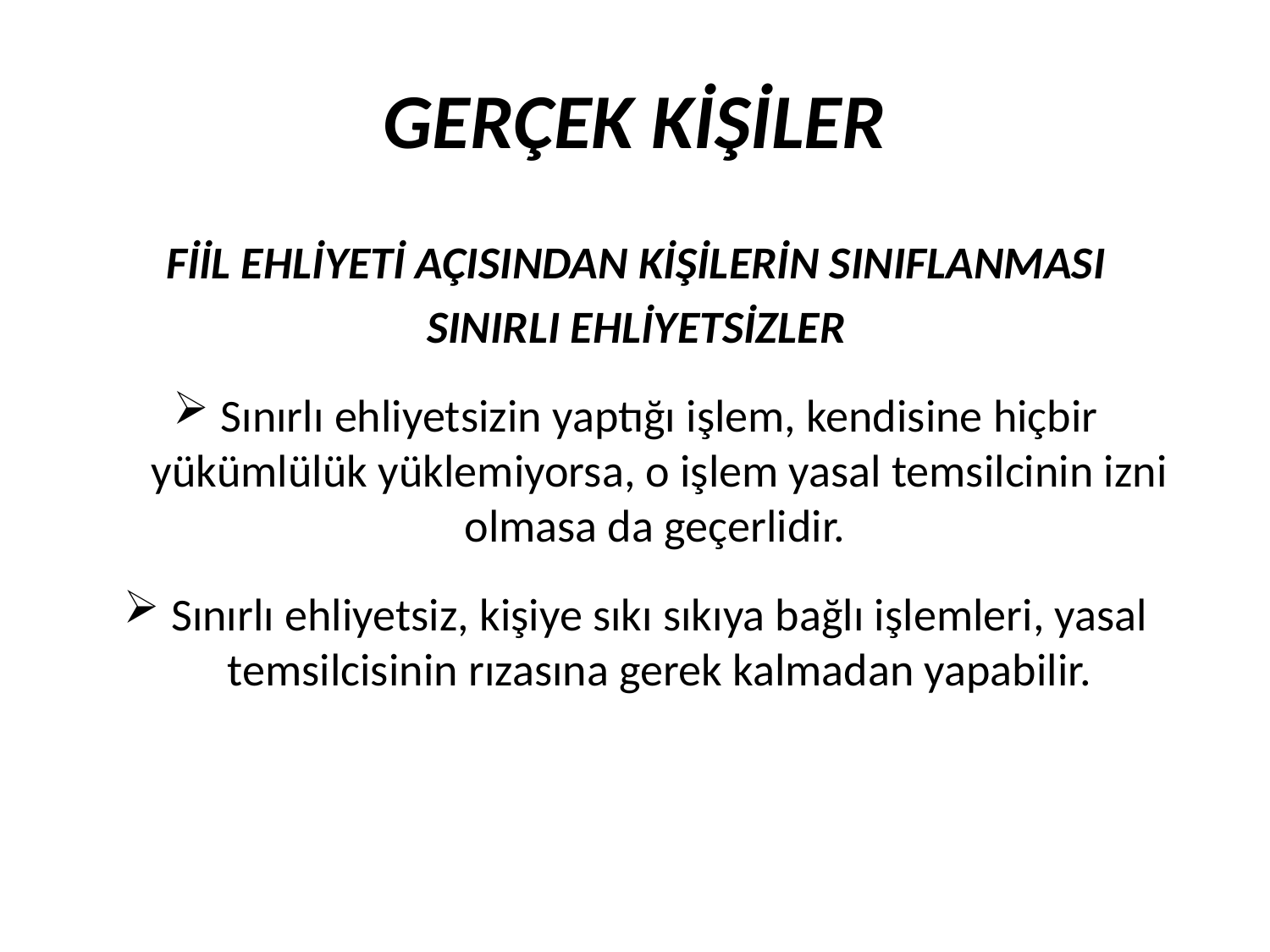

GERÇEK KİŞİLER

FİİL EHLİYETİ AÇISINDAN KİŞİLERİN SINIFLANMASI
SINIRLI EHLİYETSİZLER

Sınırlı ehliyetsizin yaptığı işlem, kendisine hiçbir yükümlülük yüklemiyorsa, o işlem yasal temsilcinin izni olmasa da geçerlidir.

Sınırlı ehliyetsiz, kişiye sıkı sıkıya bağlı işlemleri, yasal temsilcisinin rızasına gerek kalmadan yapabilir.